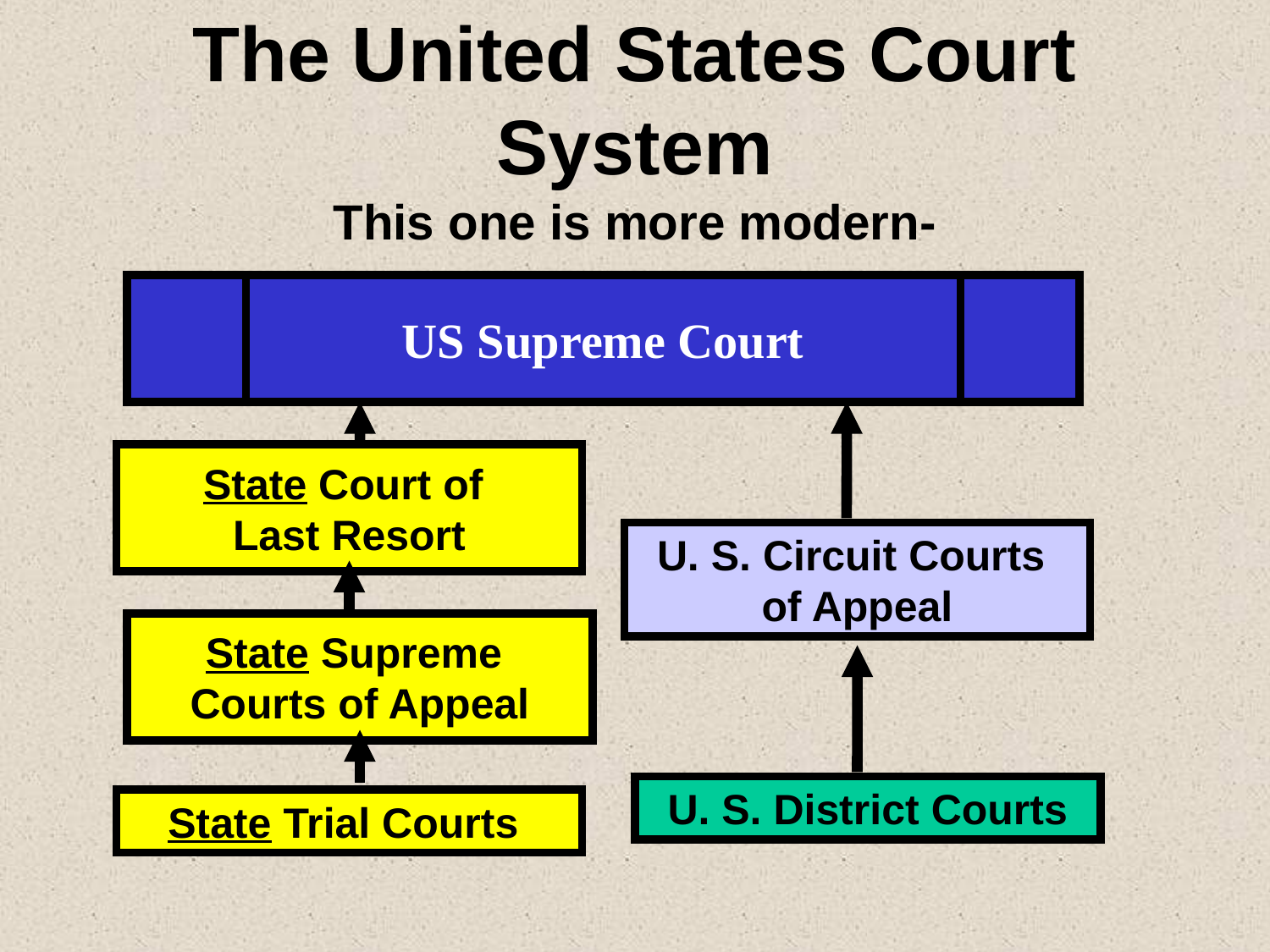

# The United States Court System This one is more modern-
US Supreme Court

State Court of
Last Resort
U. S. Circuit Courts
of Appeal

State Supreme
Courts of Appeal

U. S. District Courts
State Trial Courts